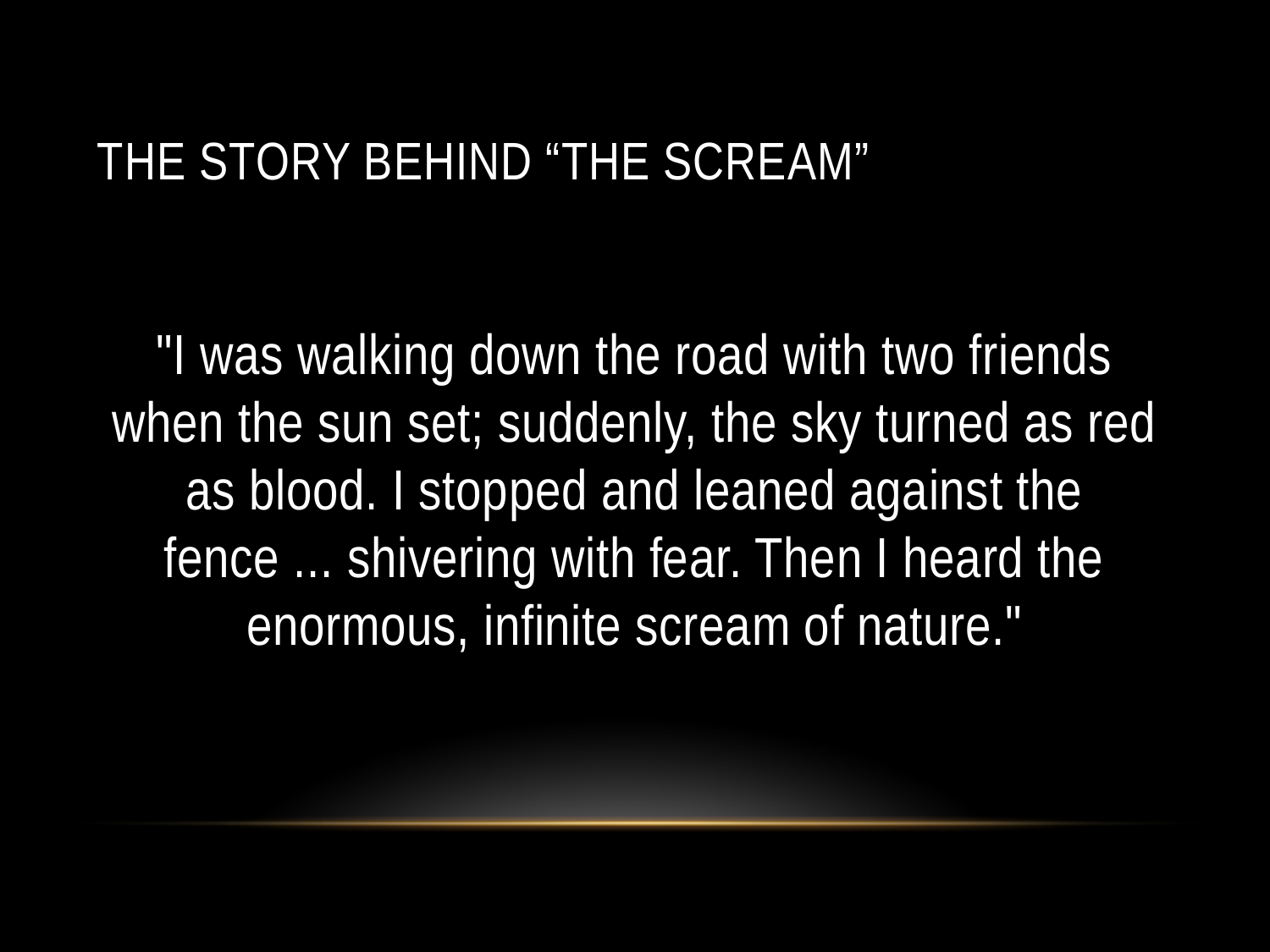

# The Story Behind “the Scream”

"I was walking down the road with two friends when the sun set; suddenly, the sky turned as red as blood. I stopped and leaned against the fence ... shivering with fear. Then I heard the enormous, infinite scream of nature."